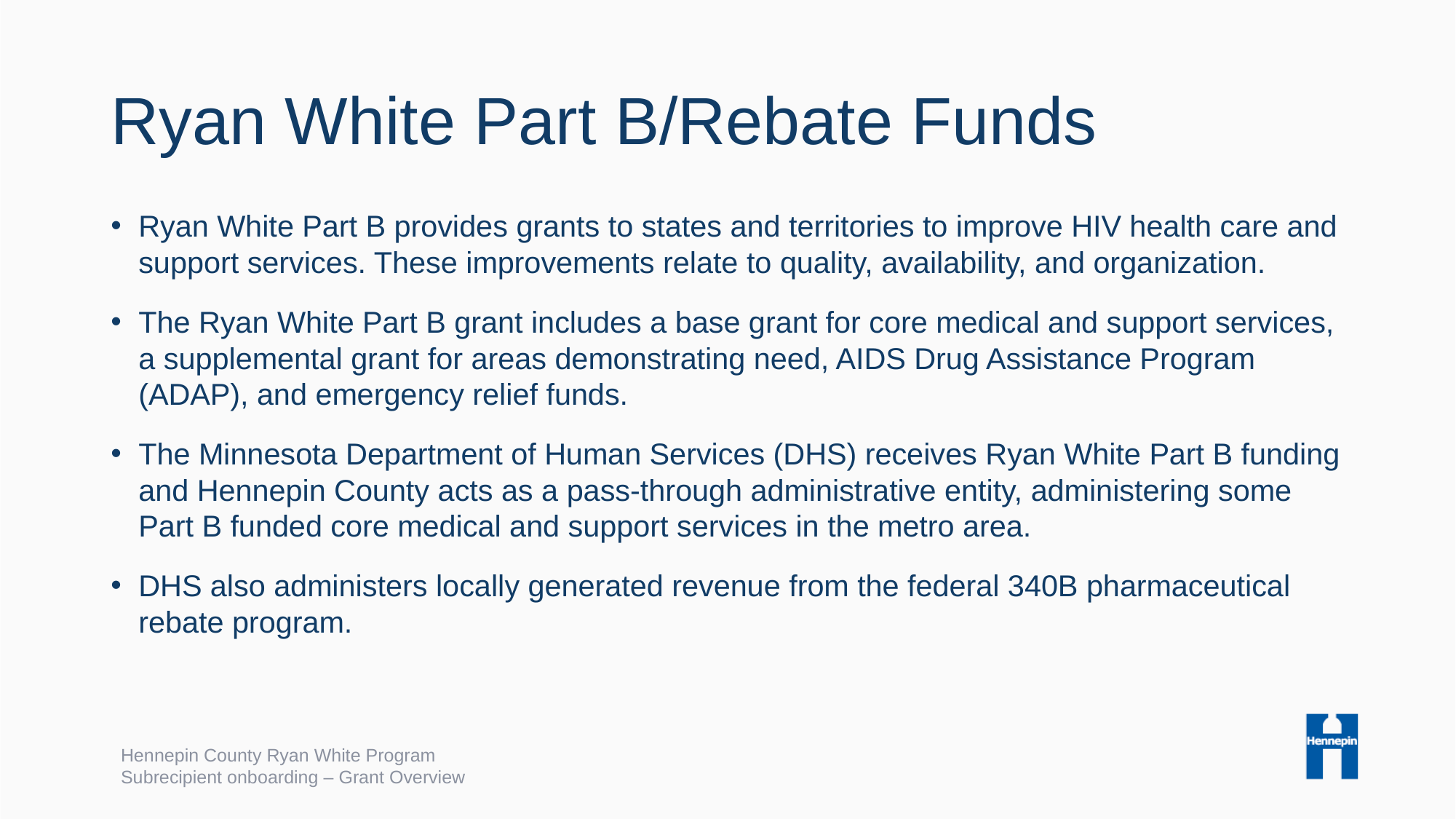

# Ryan White Part B/Rebate Funds
Ryan White Part B provides grants to states and territories to improve HIV health care and support services. These improvements relate to quality, availability, and organization.
The Ryan White Part B grant includes a base grant for core medical and support services, a supplemental grant for areas demonstrating need, AIDS Drug Assistance Program (ADAP), and emergency relief funds.
The Minnesota Department of Human Services (DHS) receives Ryan White Part B funding and Hennepin County acts as a pass-through administrative entity, administering some Part B funded core medical and support services in the metro area.
DHS also administers locally generated revenue from the federal 340B pharmaceutical rebate program.
Hennepin County Ryan White Program
Subrecipient onboarding – Grant Overview